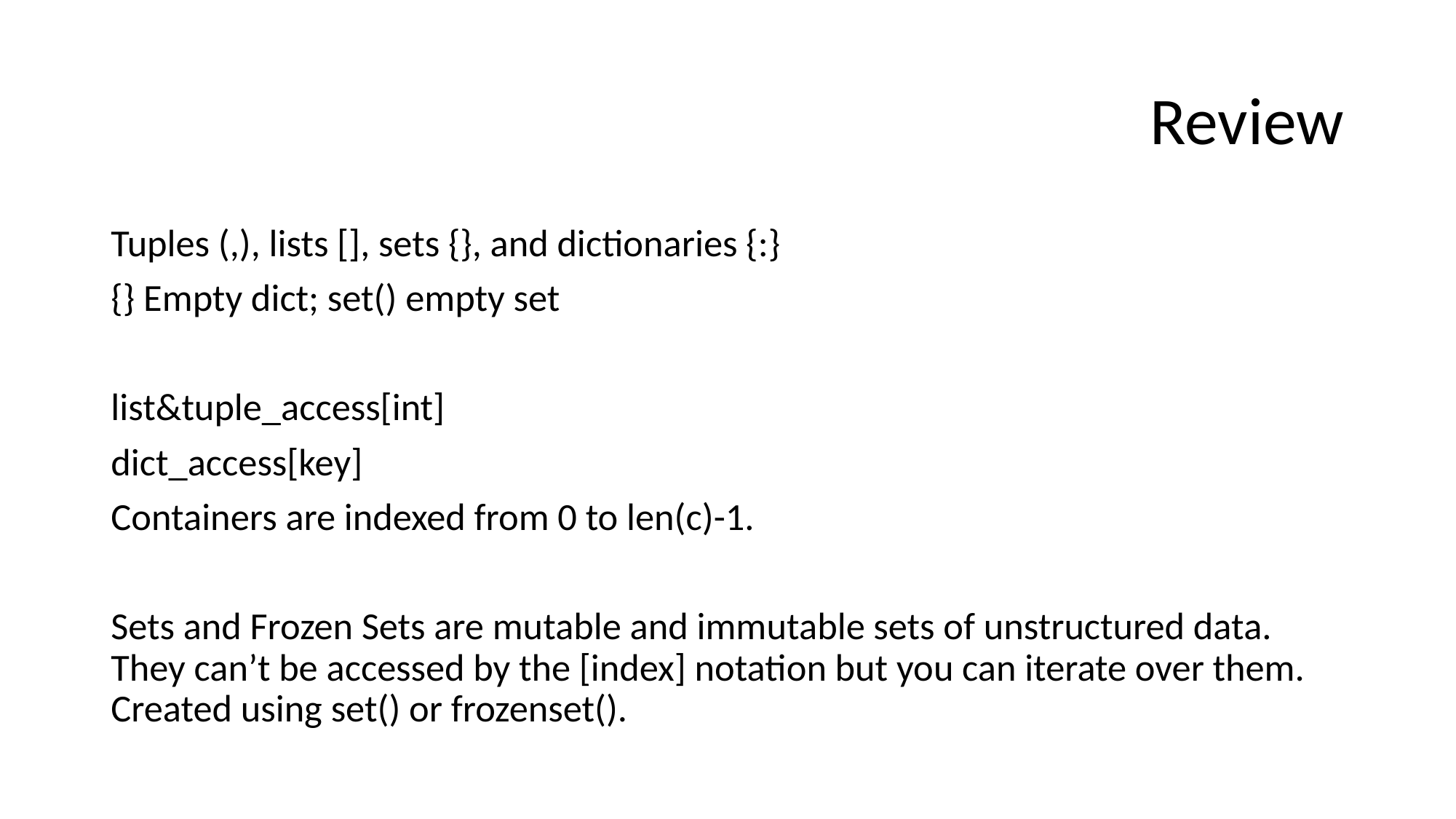

# Review
Tuples (,), lists [], sets {}, and dictionaries {:}
{} Empty dict; set() empty set

list&tuple_access[int]
dict_access[key]
Containers are indexed from 0 to len(c)-1.

Sets and Frozen Sets are mutable and immutable sets of unstructured data. They can’t be accessed by the [index] notation but you can iterate over them. Created using set() or frozenset().